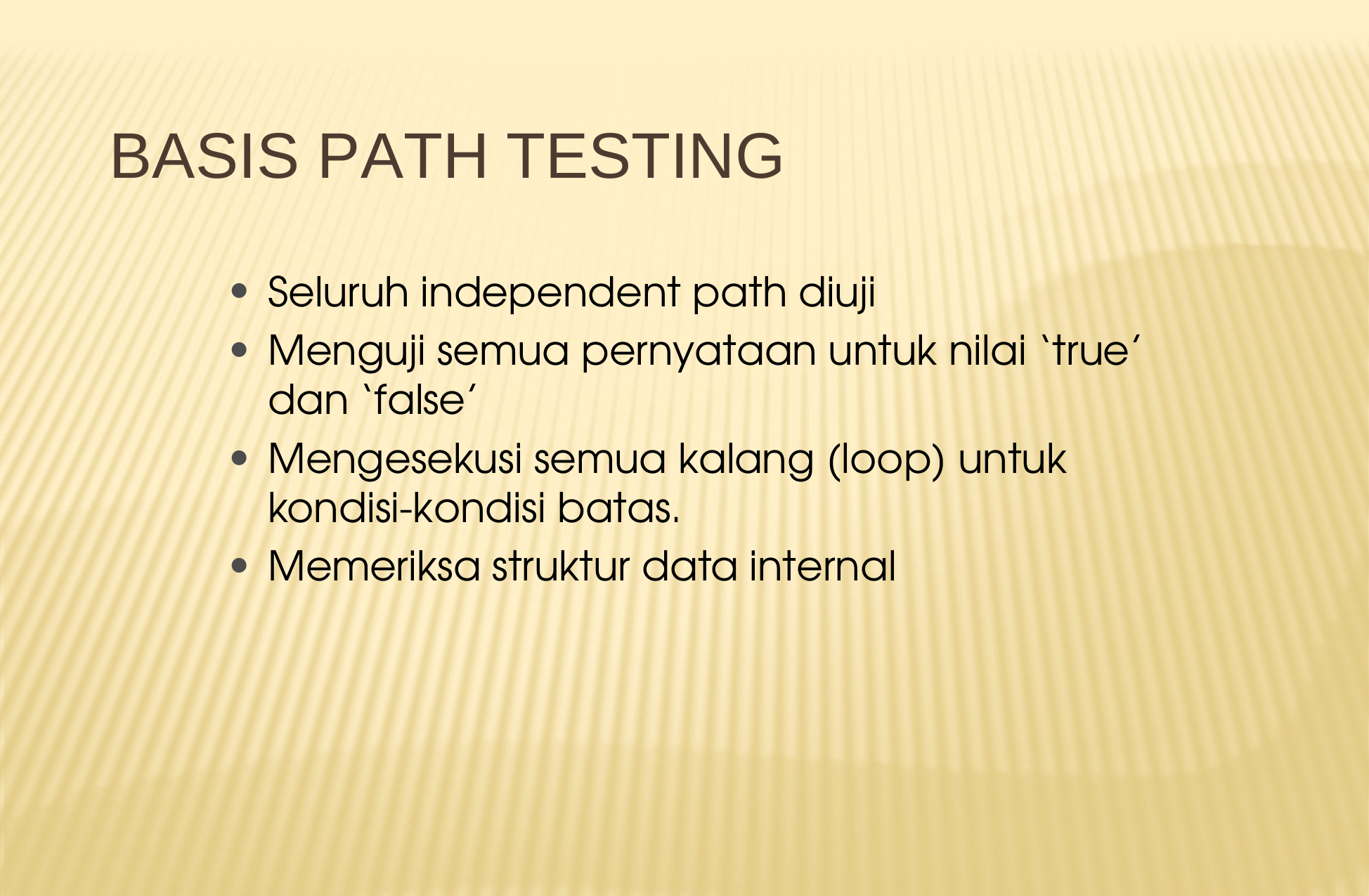

# BASIS PATH TESTING
Seluruh independent path diuji

Menguji semua pernyataan untuk nilai ‘true’ dan ‘false’

Mengesekusi semua kalang (loop) untuk kondisi-kondisi batas.

Memeriksa struktur data internal